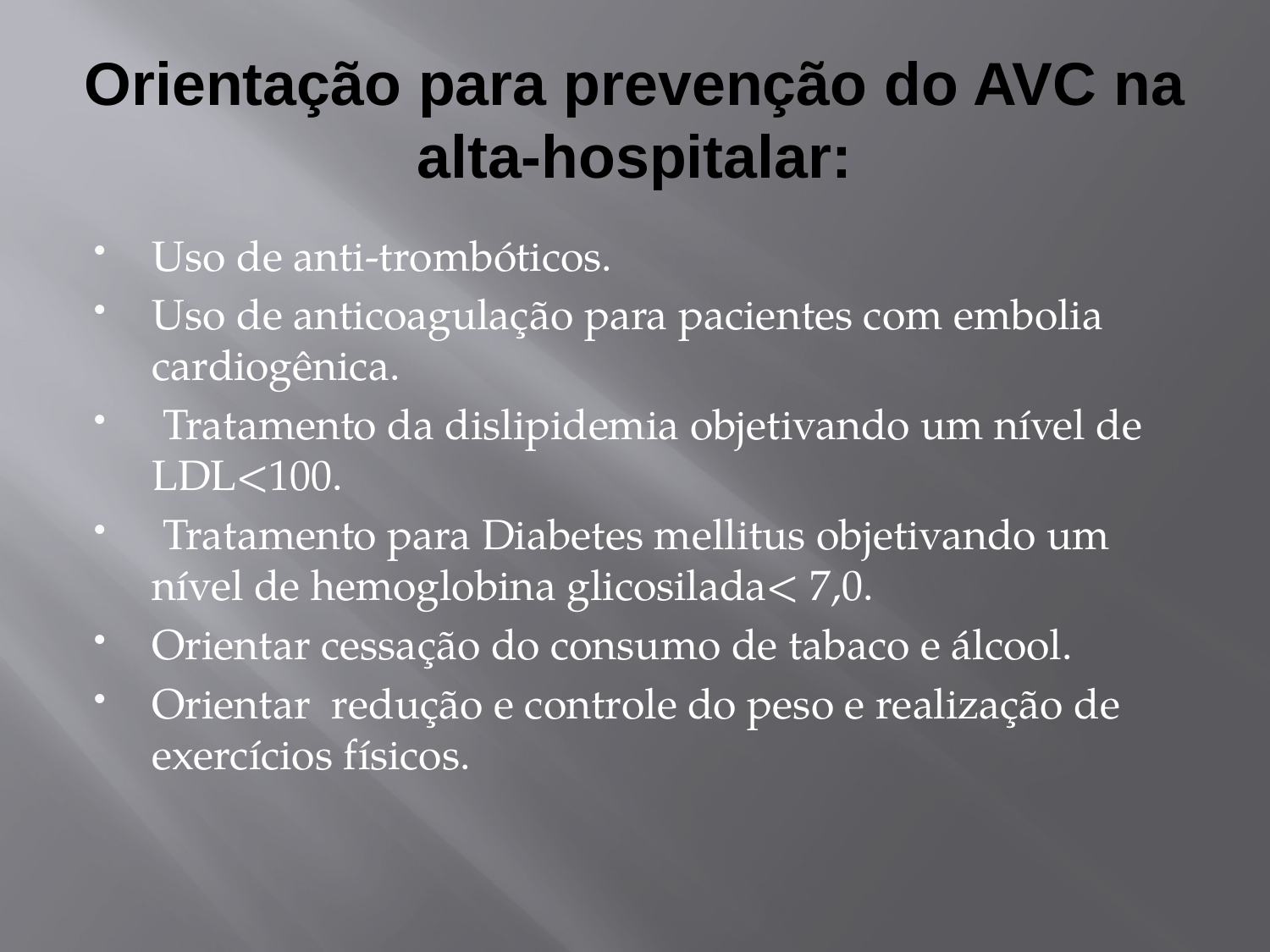

# Orientação para prevenção do AVC na alta-hospitalar:
Uso de anti-trombóticos.
Uso de anticoagulação para pacientes com embolia cardiogênica.
 Tratamento da dislipidemia objetivando um nível de LDL<100.
 Tratamento para Diabetes mellitus objetivando um nível de hemoglobina glicosilada< 7,0.
Orientar cessação do consumo de tabaco e álcool.
Orientar  redução e controle do peso e realização de exercícios físicos.